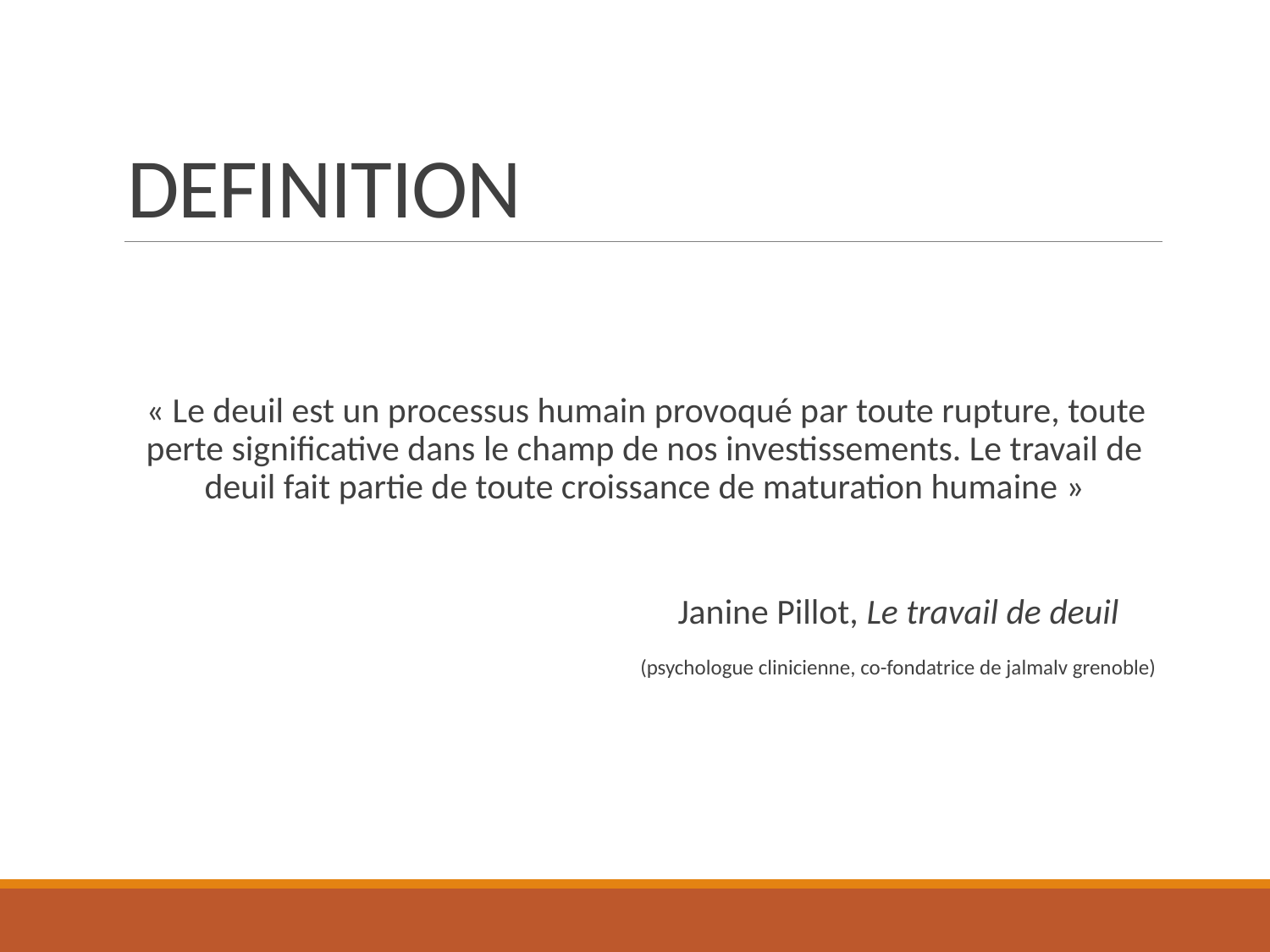

# DEFINITION

  « Le deuil est un processus humain provoqué par toute rupture, toute perte significative dans le champ de nos investissements. Le travail de deuil fait partie de toute croissance de maturation humaine »

    				Janine Pillot, Le travail de deuil
					(psychologue clinicienne, co-fondatrice de jalmalv grenoble)